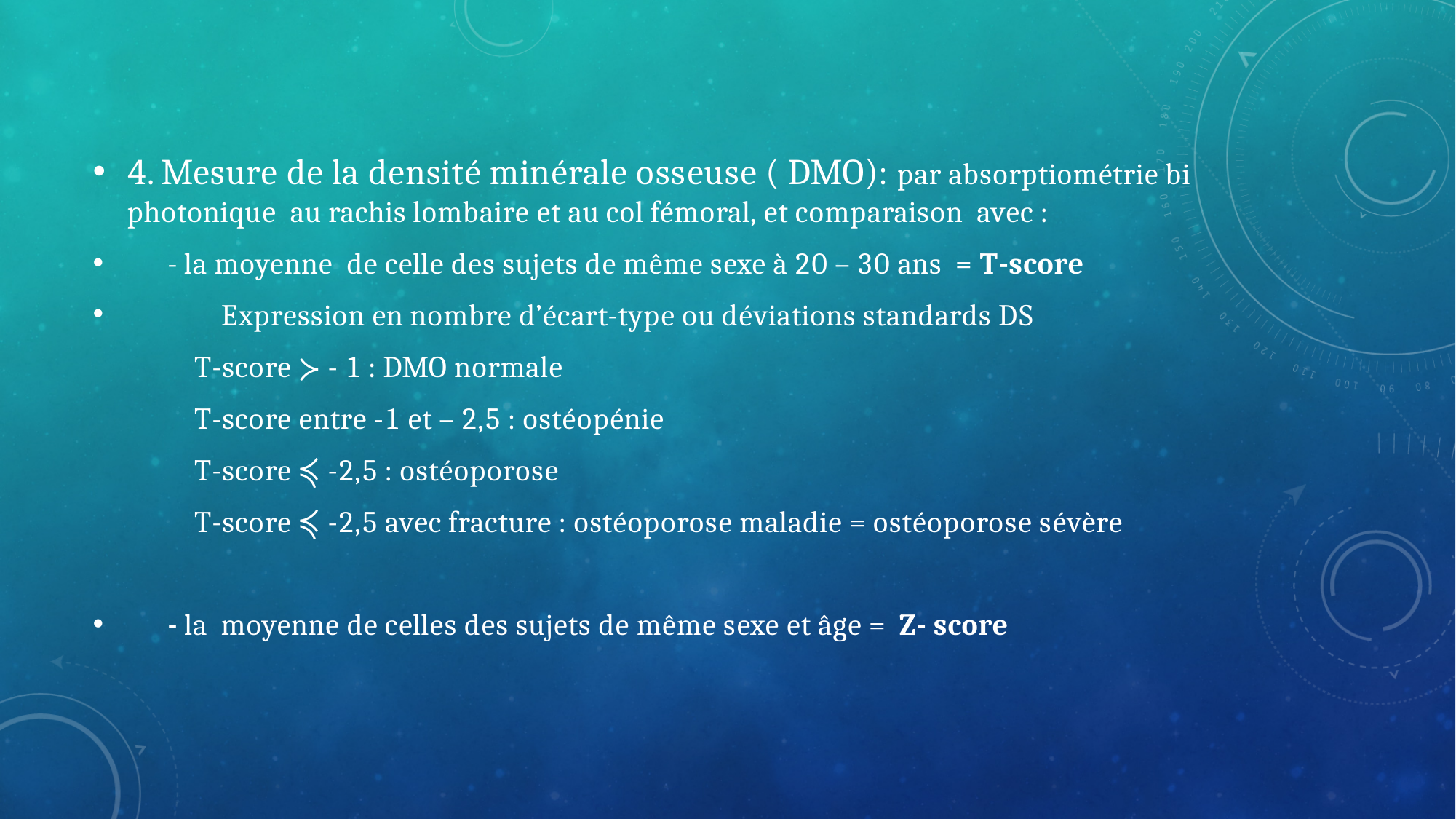

#
4. Mesure de la densité minérale osseuse ( DMO): par absorptiométrie bi photonique  au rachis lombaire et au col fémoral, et comparaison  avec :
      - la moyenne  de celle des sujets de même sexe à 20 – 30 ans  = T-score
              Expression en nombre d’écart-type ou déviations standards DS
               T-score ≻ - 1 : DMO normale
               T-score entre -1 et – 2,5 : ostéopénie
               T-score ≼ -2,5 : ostéoporose
               T-score ≼ -2,5 avec fracture : ostéoporose maladie = ostéoporose sévère

      - la  moyenne de celles des sujets de même sexe et âge =  Z- score